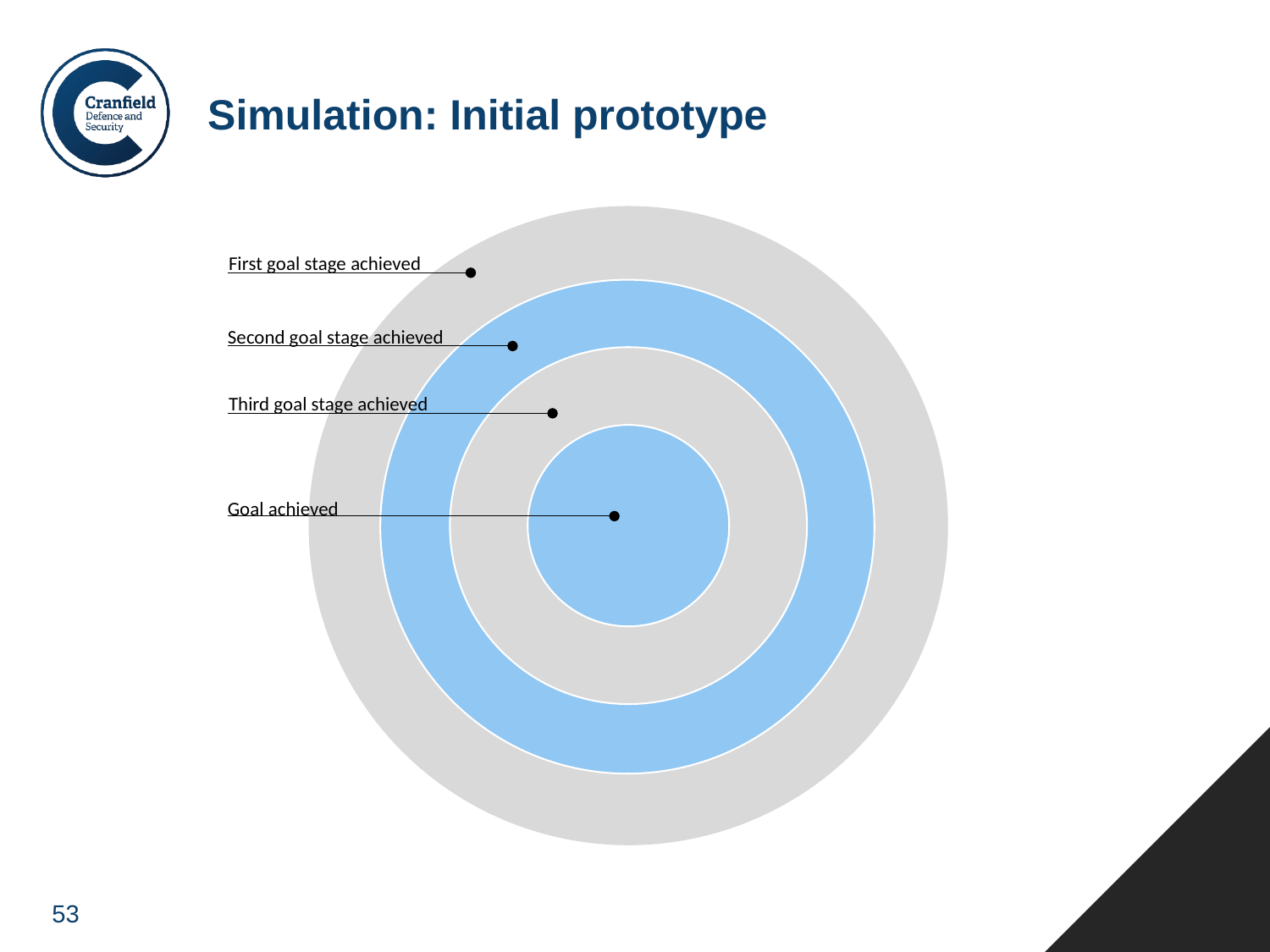

# Simulation: Initial prototype

First goal stage achieved
Second goal stage achieved
Third goal stage achieved
Goal achieved